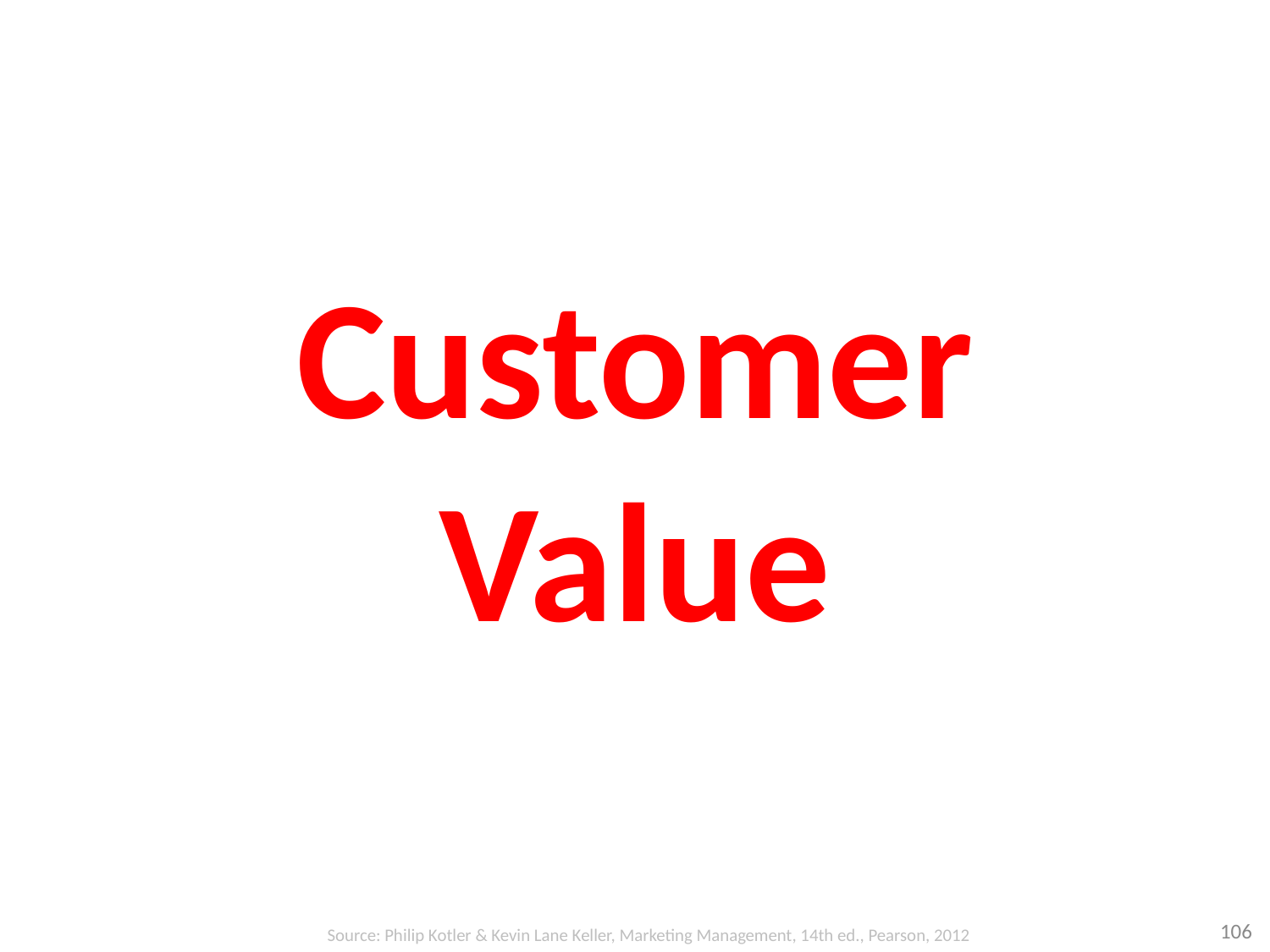

# Customer Value
106
Source: Philip Kotler & Kevin Lane Keller, Marketing Management, 14th ed., Pearson, 2012